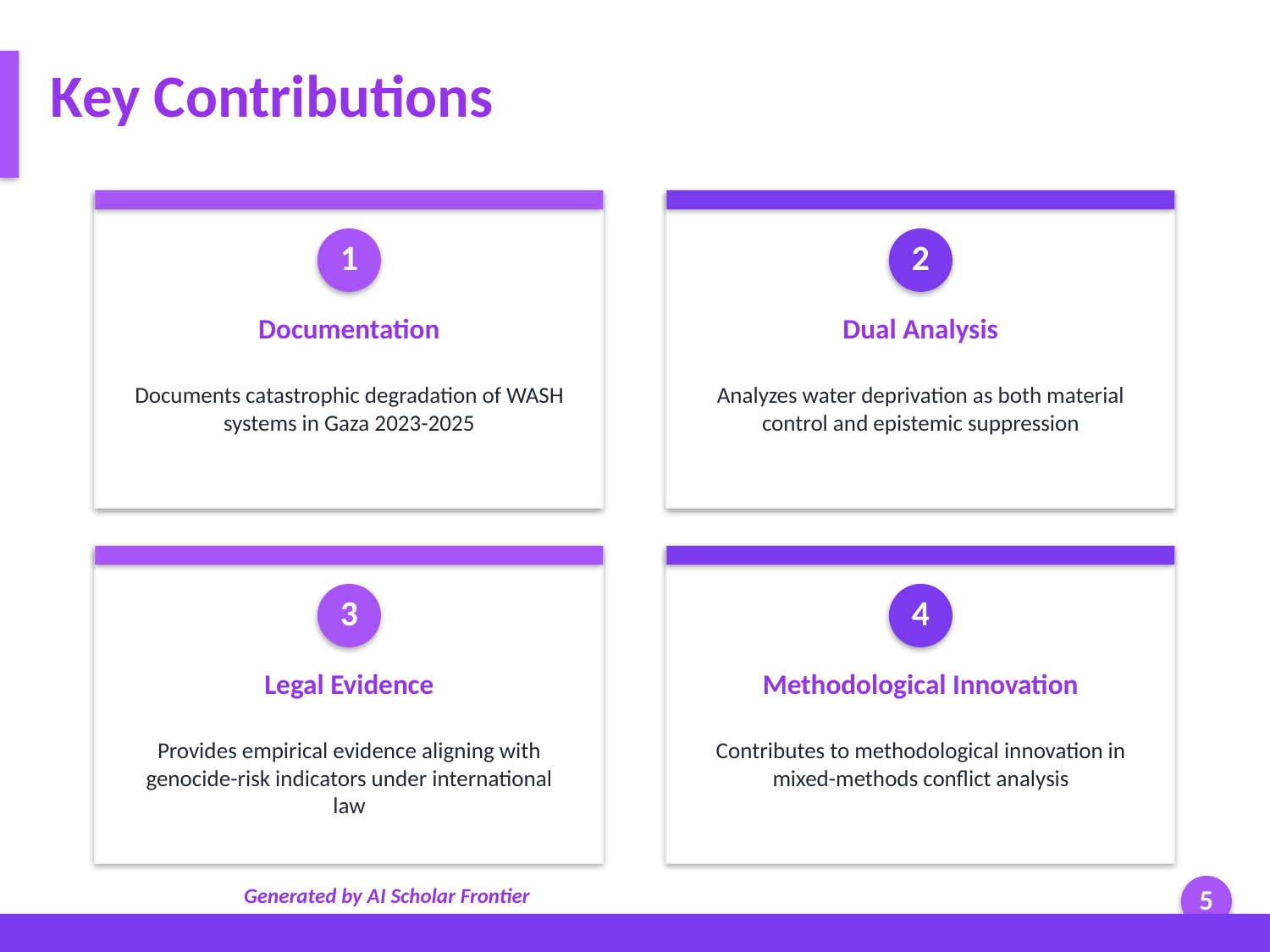

Key Contributions

1

2
Documentation
Dual Analysis
Documents catastrophic degradation of WASH systems in Gaza 2023-2025
Analyzes water deprivation as both material control and epistemic suppression

3

4
Legal Evidence
Methodological Innovation
Provides empirical evidence aligning with genocide-risk indicators under international law
Contributes to methodological innovation in mixed-methods conflict analysis
Generated by AI Scholar Frontier

5